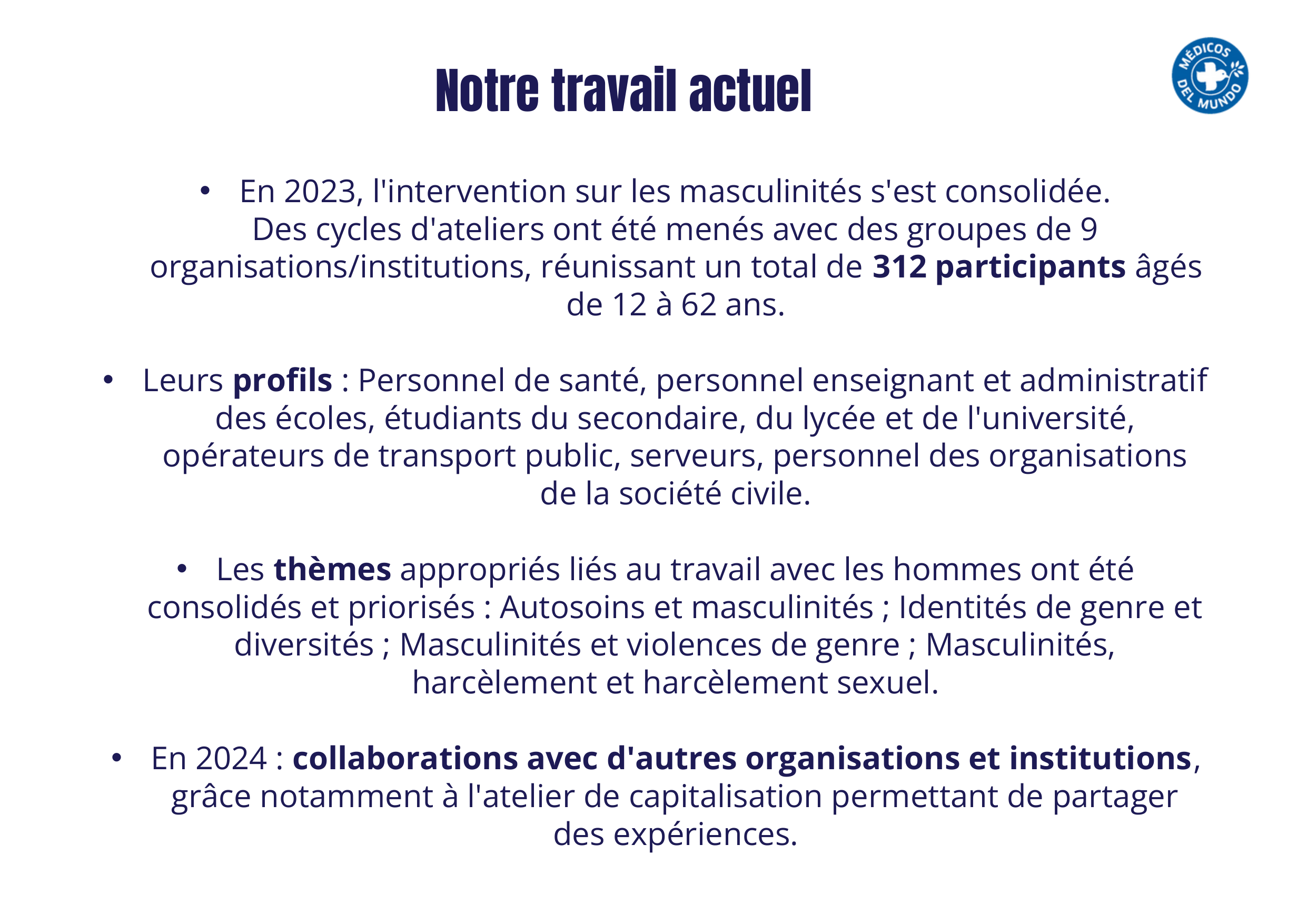

Notre travail actuel

En 2023, l'intervention sur les masculinités s'est consolidée.
Des cycles d'ateliers ont été menés avec des groupes de 9 organisations/institutions, réunissant un total de 312 participants âgés de 12 à 62 ans.

Leurs profils : Personnel de santé, personnel enseignant et administratif des écoles, étudiants du secondaire, du lycée et de l'université, opérateurs de transport public, serveurs, personnel des organisations de la société civile.

Les thèmes appropriés liés au travail avec les hommes ont été consolidés et priorisés : Autosoins et masculinités ; Identités de genre et diversités ; Masculinités et violences de genre ; Masculinités, harcèlement et harcèlement sexuel.

En 2024 : collaborations avec d'autres organisations et institutions, grâce notamment à l'atelier de capitalisation permettant de partager des expériences.